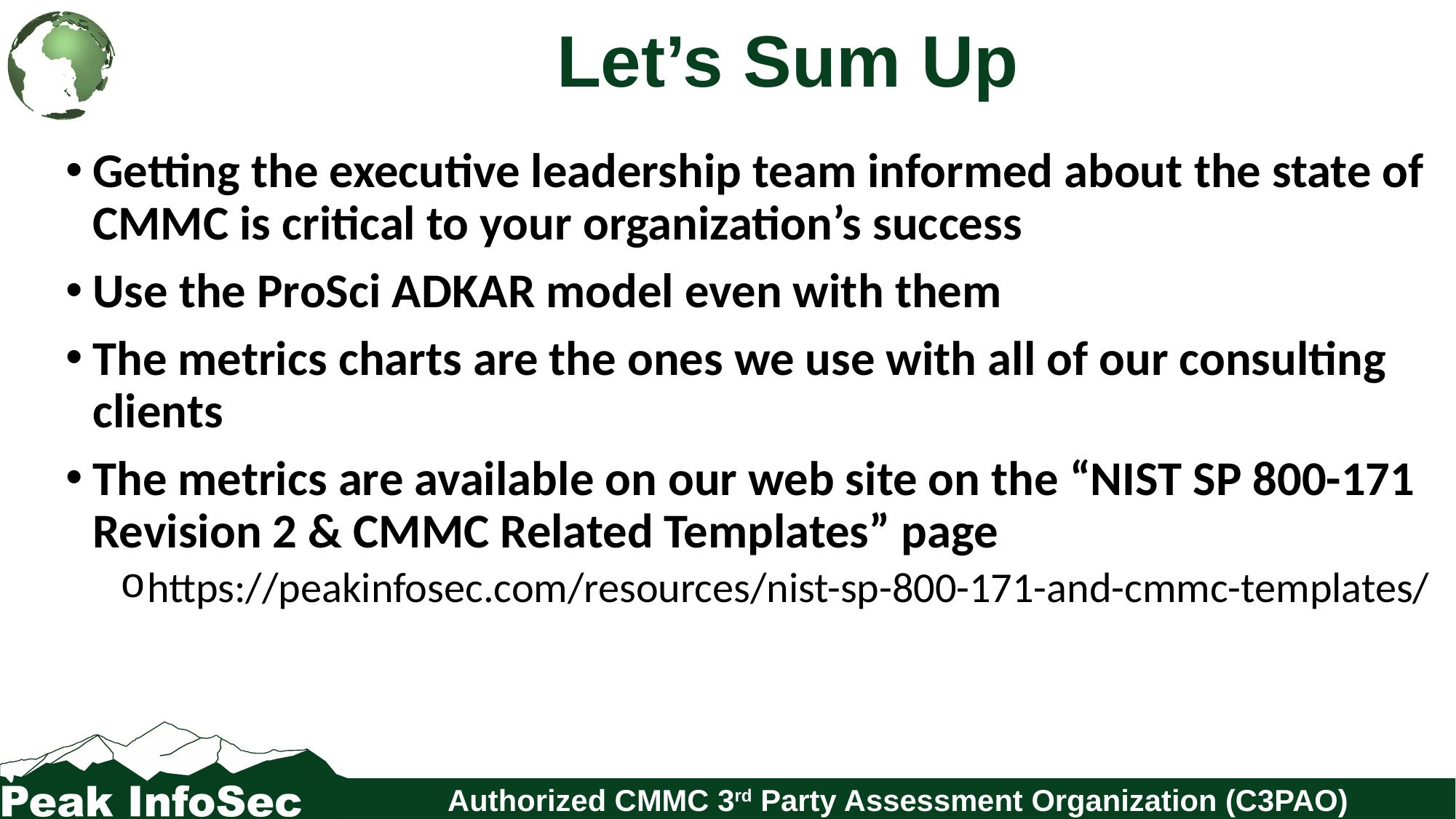

# Let’s Sum Up
Getting the executive leadership team informed about the state of CMMC is critical to your organization’s success
Use the ProSci ADKAR model even with them
The metrics charts are the ones we use with all of our consulting clients
The metrics are available on our web site on the “NIST SP 800-171 Revision 2 & CMMC Related Templates” page
https://peakinfosec.com/resources/nist-sp-800-171-and-cmmc-templates/